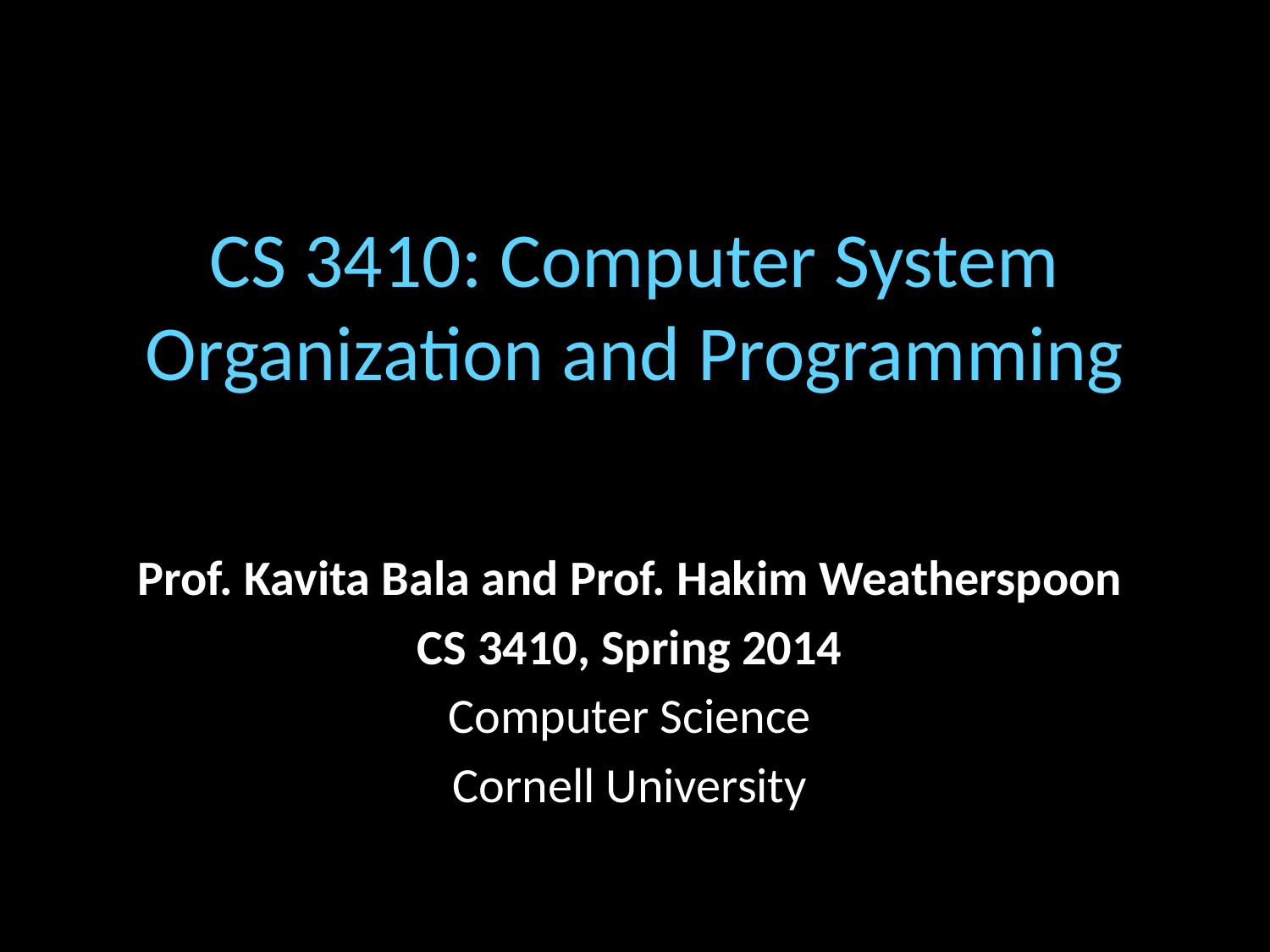

# CS 3410: Computer System Organization and Programming
Prof. Kavita Bala and Prof. Hakim Weatherspoon
CS 3410, Spring 2014
Computer Science
Cornell University